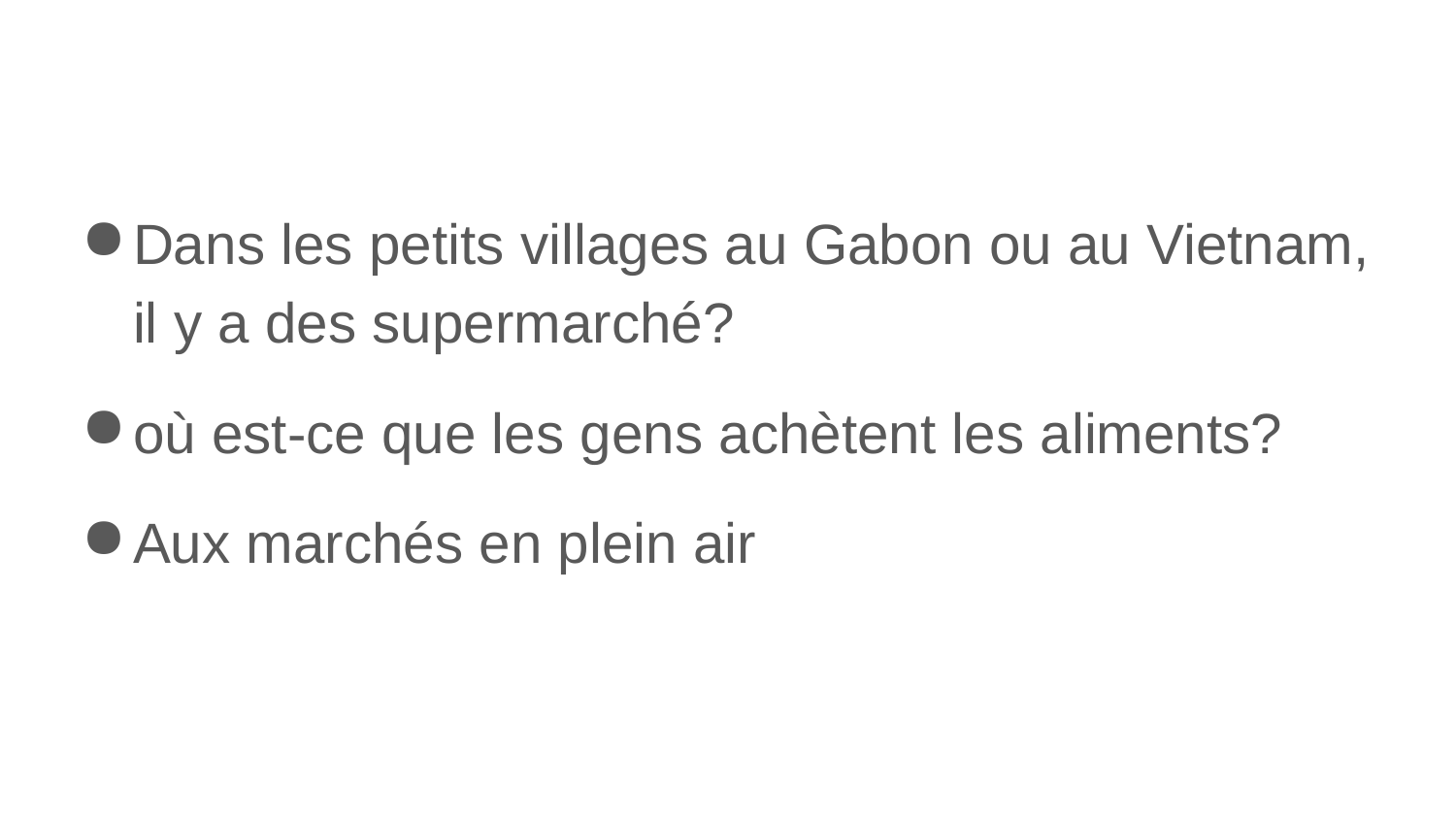

#
Dans les petits villages au Gabon ou au Vietnam, il y a des supermarché?
où est-ce que les gens achètent les aliments?
Aux marchés en plein air